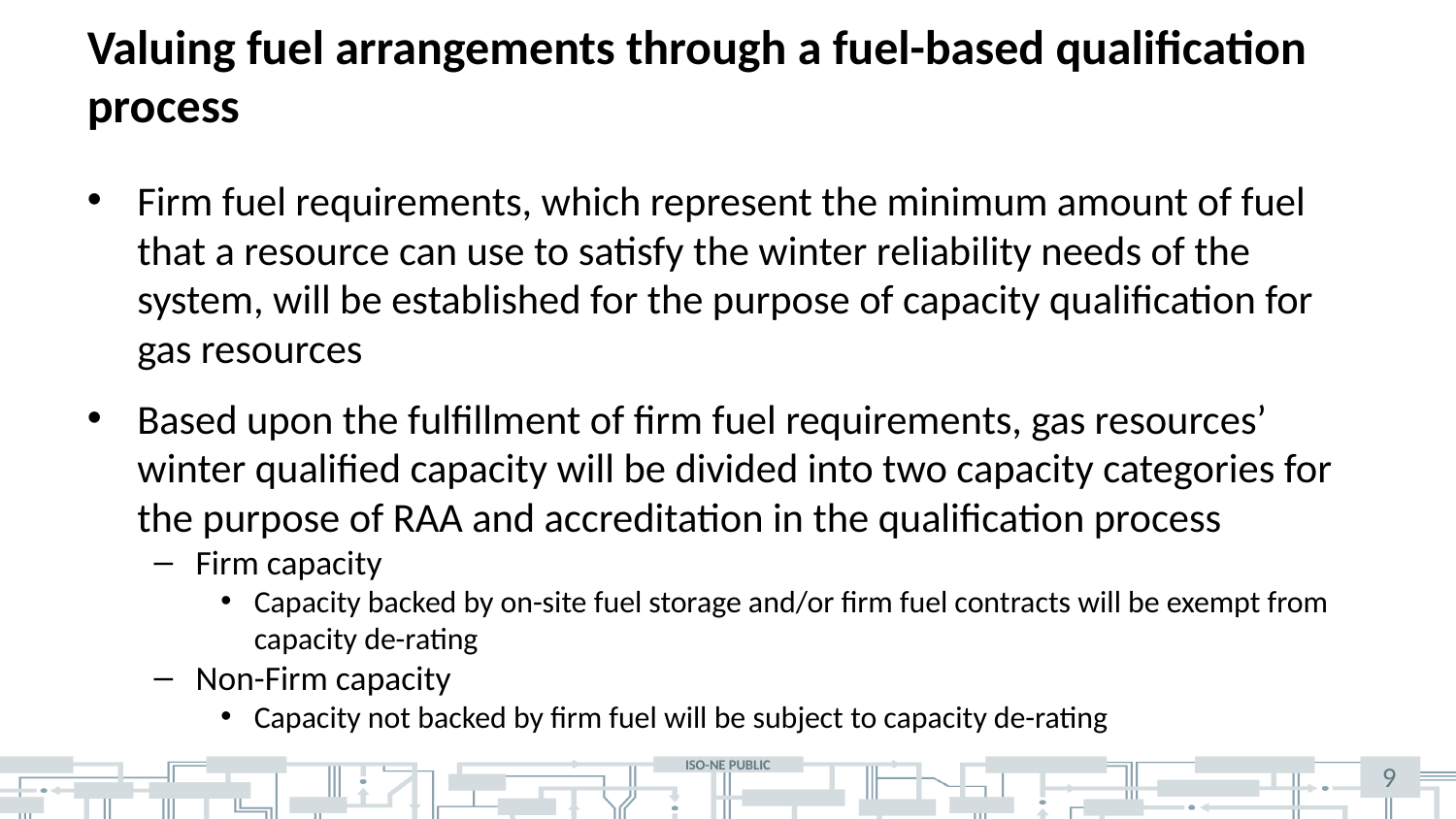

Valuing fuel arrangements through a fuel-based qualification process
Firm fuel requirements, which represent the minimum amount of fuel that a resource can use to satisfy the winter reliability needs of the system, will be established for the purpose of capacity qualification for gas resources
Based upon the fulfillment of firm fuel requirements, gas resources’ winter qualified capacity will be divided into two capacity categories for the purpose of RAA and accreditation in the qualification process
Firm capacity
Capacity backed by on-site fuel storage and/or firm fuel contracts will be exempt from capacity de-rating
Non-Firm capacity
Capacity not backed by firm fuel will be subject to capacity de-rating
9